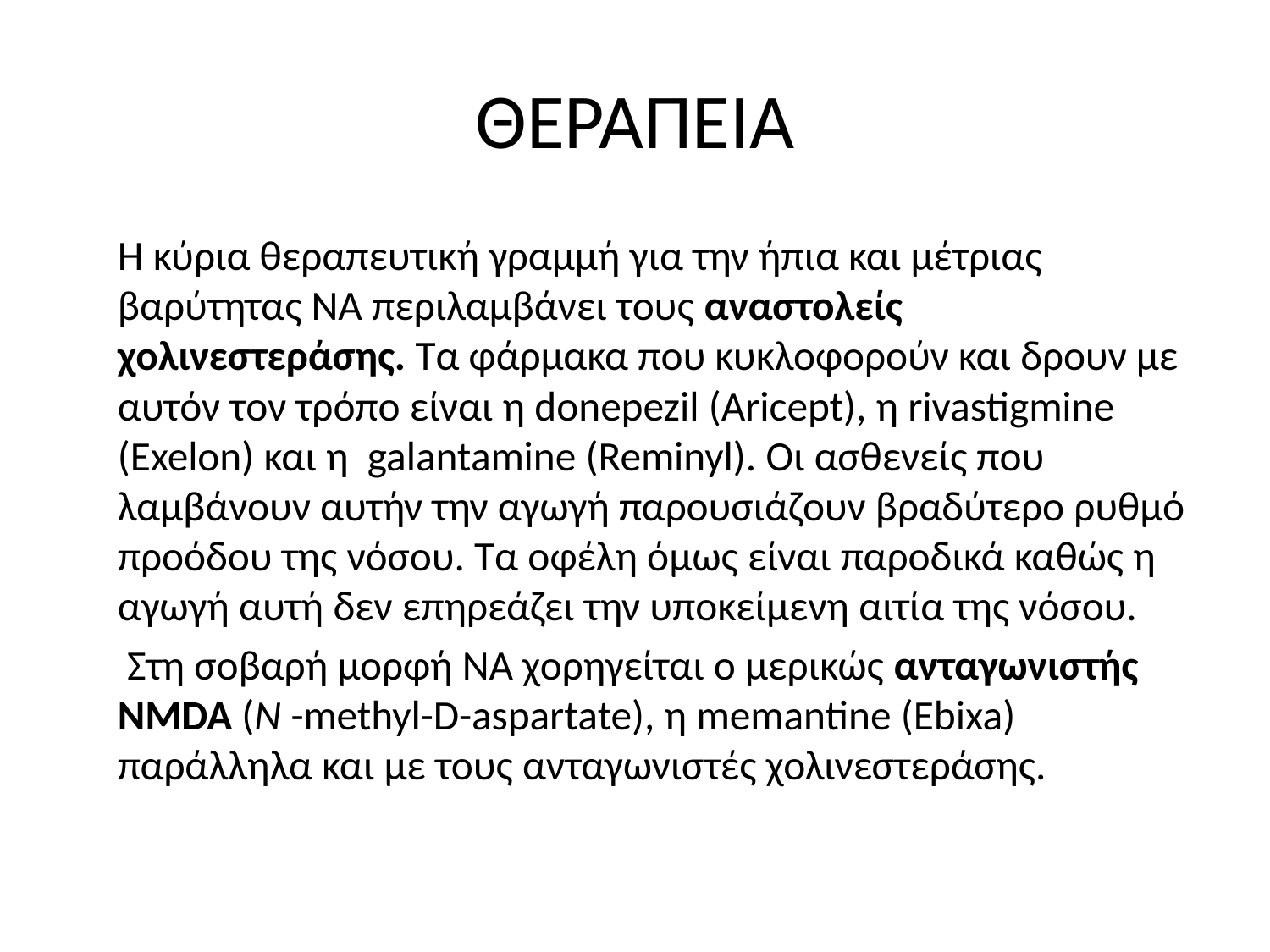

# ΘΕΡΑΠΕΙΑ
	Η κύρια θεραπευτική γραμμή για την ήπια και μέτριας βαρύτητας ΝΑ περιλαμβάνει τους αναστολείς χολινεστεράσης. Τα φάρμακα που κυκλοφορούν και δρουν με αυτόν τον τρόπο είναι η donepezil (Aricept), η rivastigmine (Exelon) και η  galantamine (Reminyl). Οι ασθενείς που λαμβάνουν αυτήν την αγωγή παρουσιάζουν βραδύτερο ρυθμό προόδου της νόσου. Τα οφέλη όμως είναι παροδικά καθώς η αγωγή αυτή δεν επηρεάζει την υποκείμενη αιτία της νόσου.
	 Στη σοβαρή μορφή ΝΑ χορηγείται ο μερικώς ανταγωνιστής NMDA (N -methyl-D-aspartate), η memantine (Ebixa) παράλληλα και με τους ανταγωνιστές χολινεστεράσης.